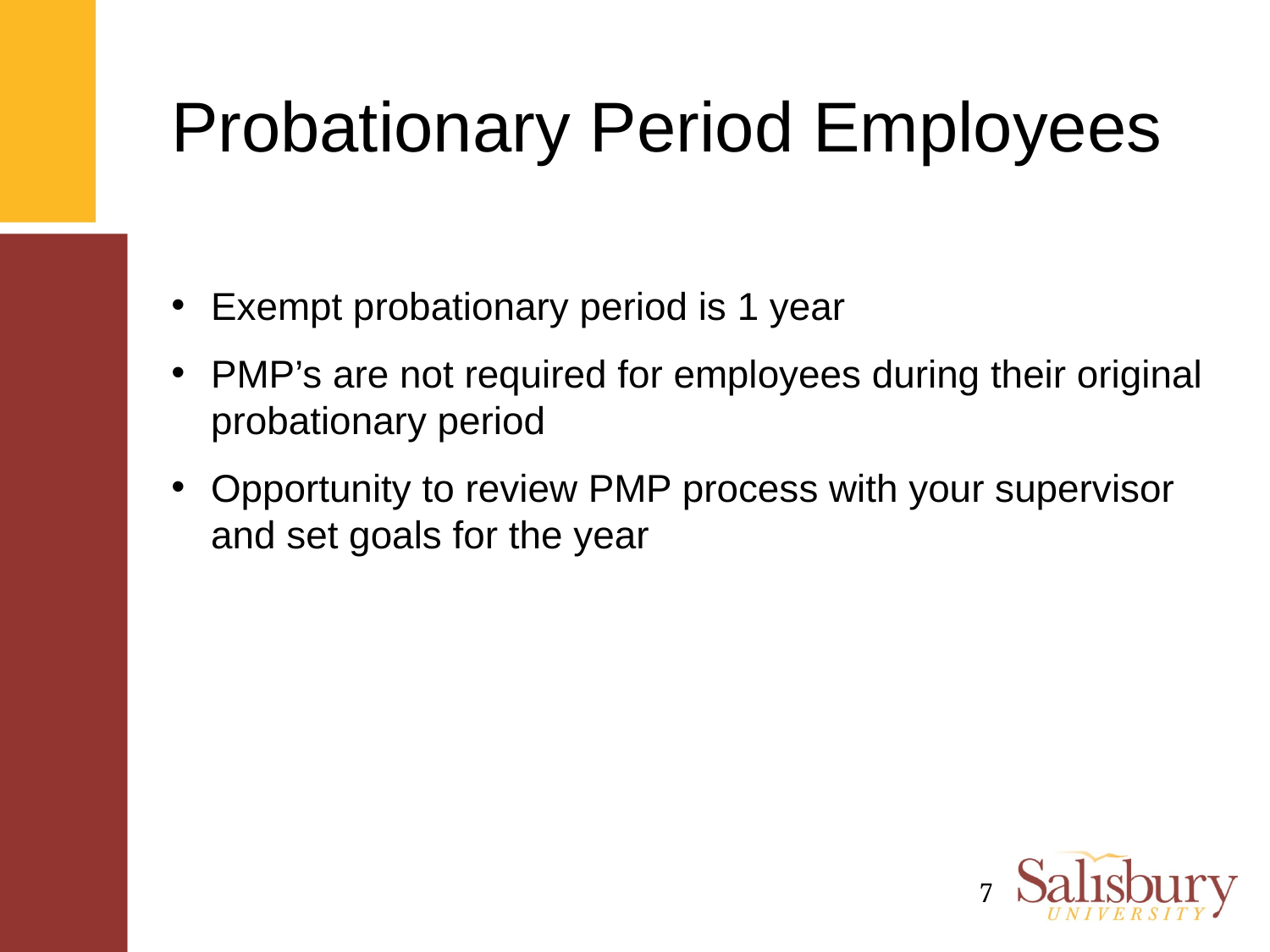

# Probationary Period Employees
Exempt probationary period is 1 year
PMP’s are not required for employees during their original probationary period
Opportunity to review PMP process with your supervisor and set goals for the year
7